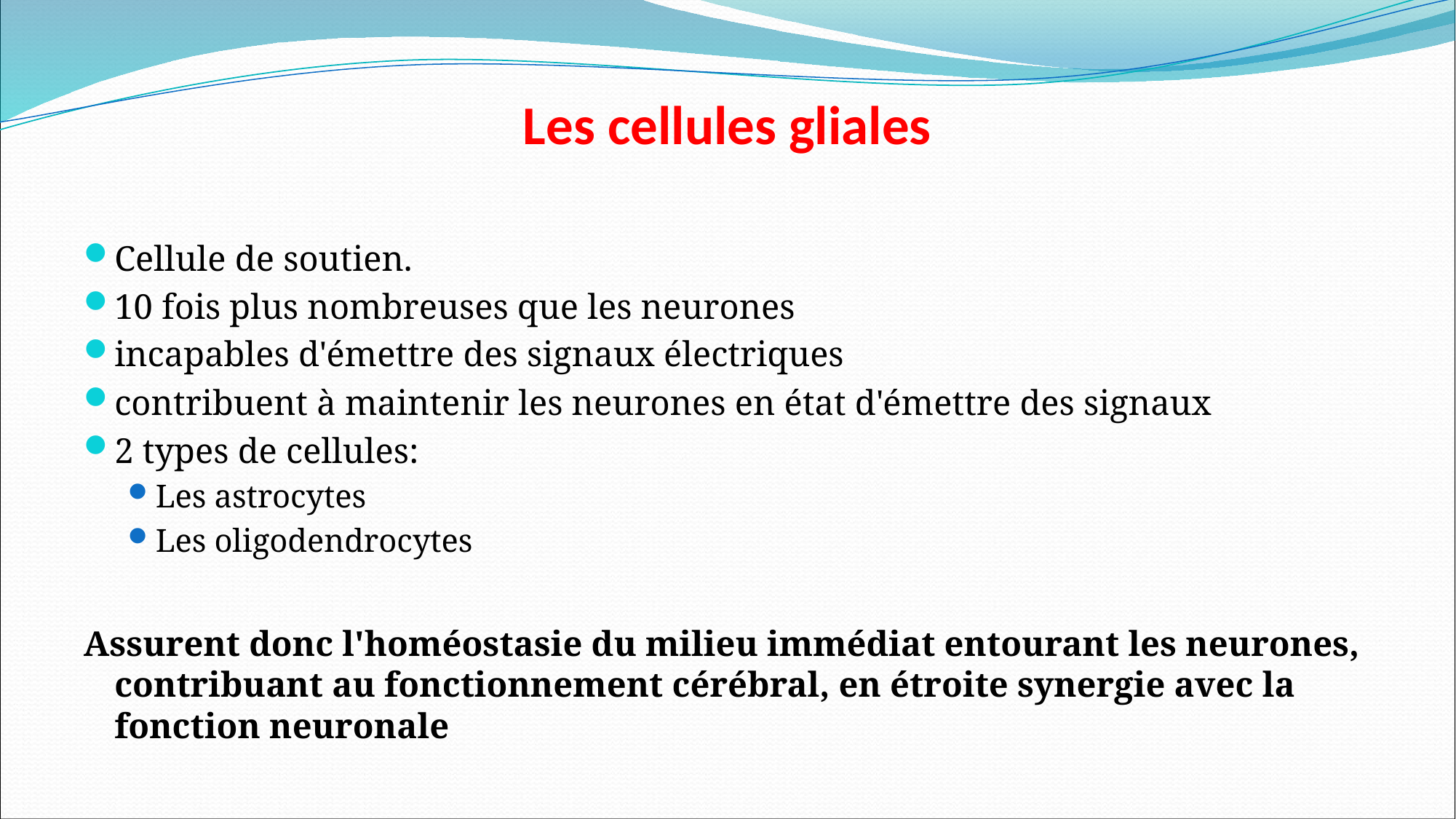

# Les cellules gliales
Cellule de soutien.
10 fois plus nombreuses que les neurones
incapables d'émettre des signaux électriques
contribuent à maintenir les neurones en état d'émettre des signaux
2 types de cellules:
Les astrocytes
Les oligodendrocytes

Assurent donc l'homéostasie du milieu immédiat entourant les neurones, contribuant au fonctionnement cérébral, en étroite synergie avec la fonction neuronale